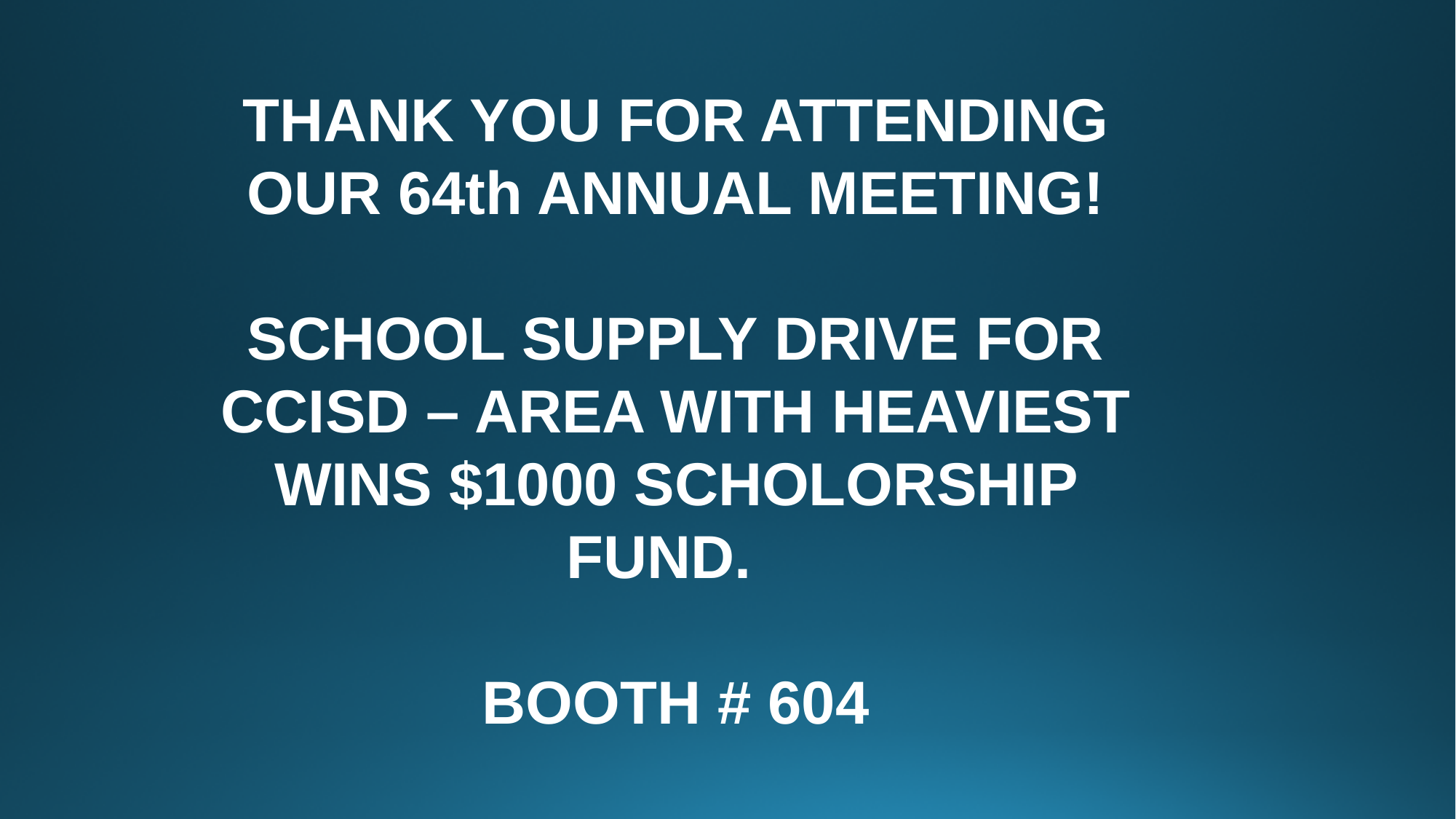

THANK YOU FOR ATTENDING OUR 64th ANNUAL MEETING!

SCHOOL SUPPLY DRIVE FOR CCISD – AREA WITH HEAVIEST WINS $1000 SCHOLORSHIP FUND.

BOOTH # 604